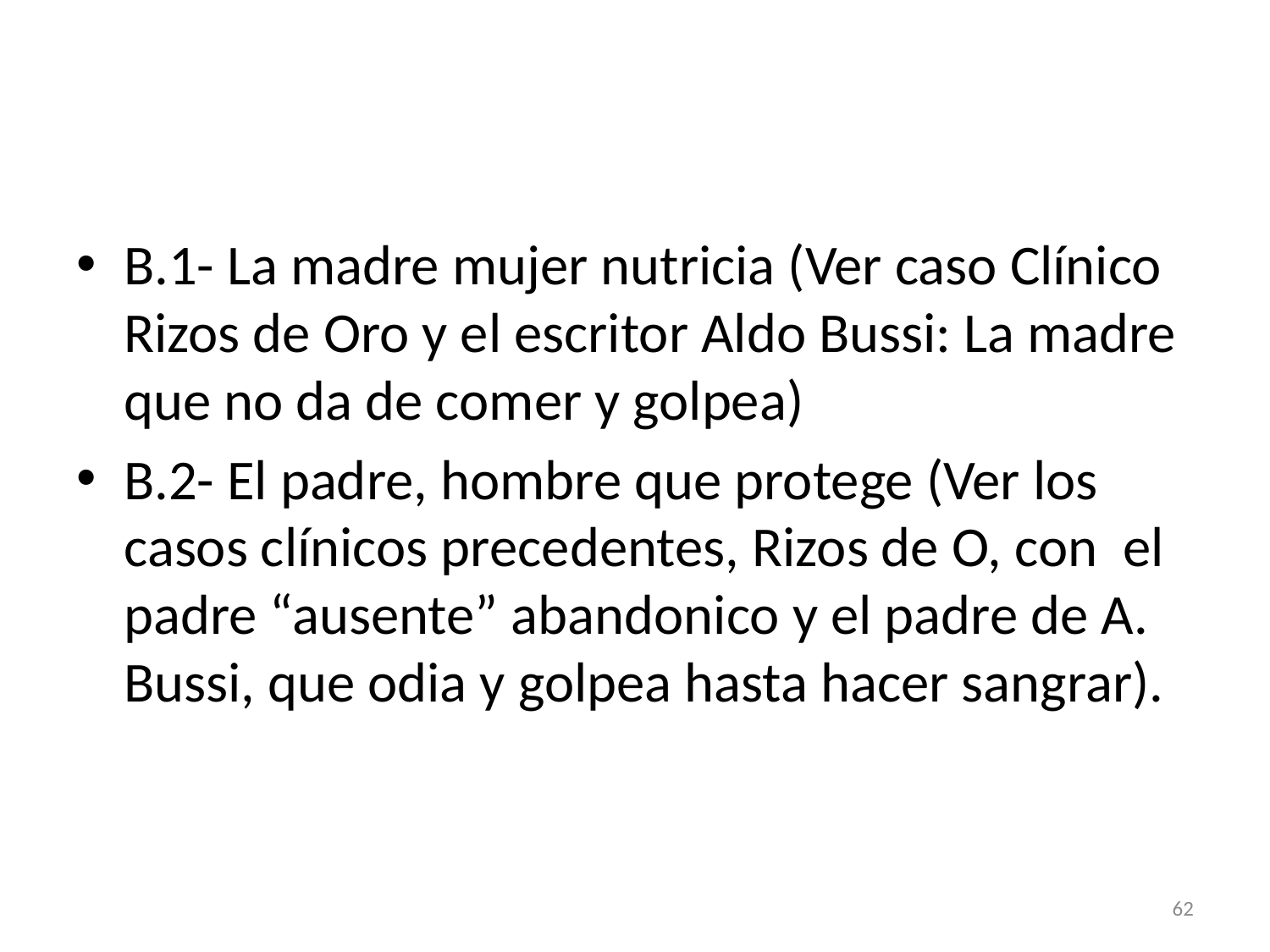

B.1- La madre mujer nutricia (Ver caso Clínico Rizos de Oro y el escritor Aldo Bussi: La madre que no da de comer y golpea)
B.2- El padre, hombre que protege (Ver los casos clínicos precedentes, Rizos de O, con  el padre “ausente” abandonico y el padre de A. Bussi, que odia y golpea hasta hacer sangrar).
62